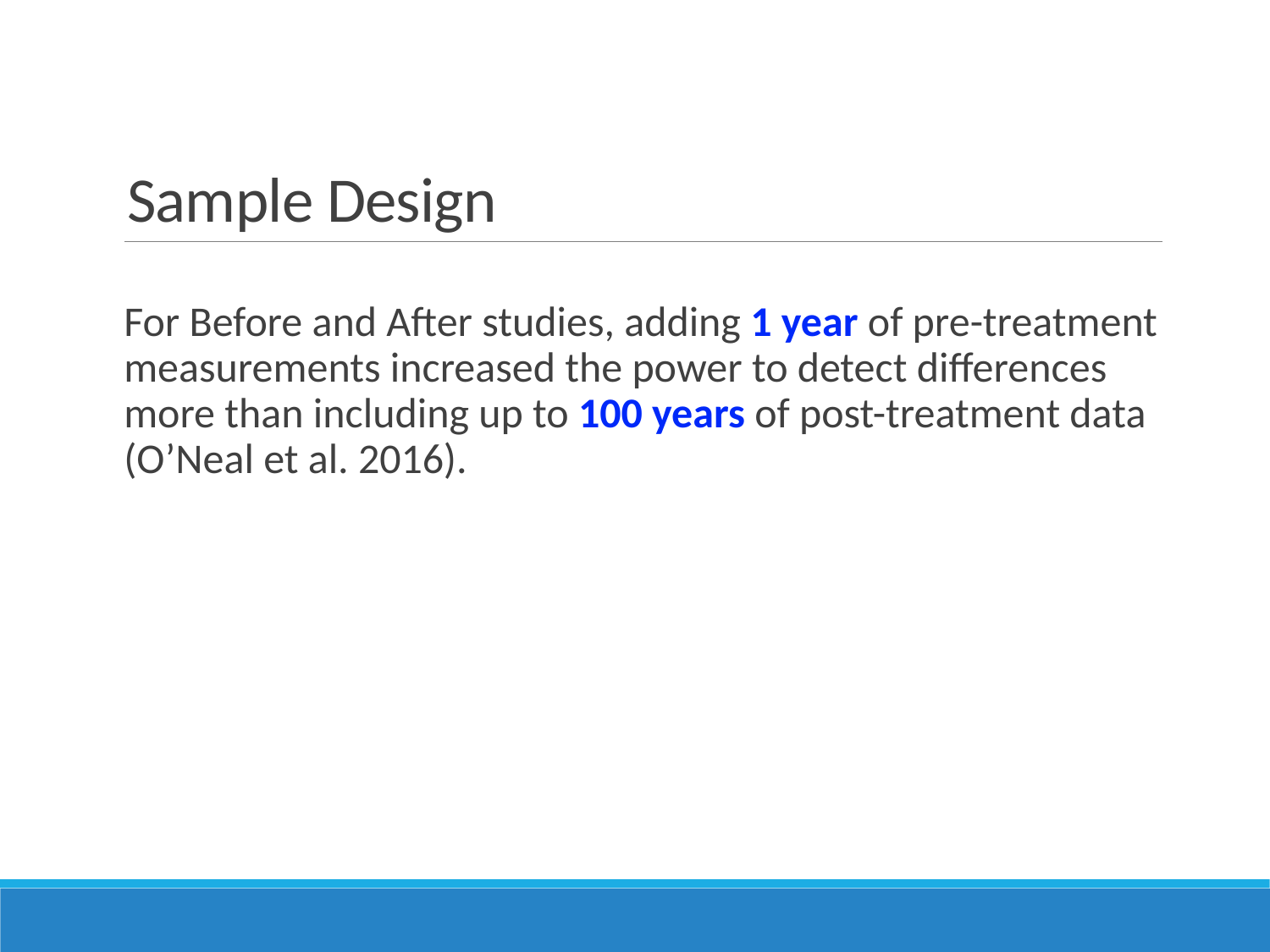

# Sample Design
For Before and After studies, adding 1 year of pre-treatment measurements increased the power to detect differences more than including up to 100 years of post-treatment data (O’Neal et al. 2016).